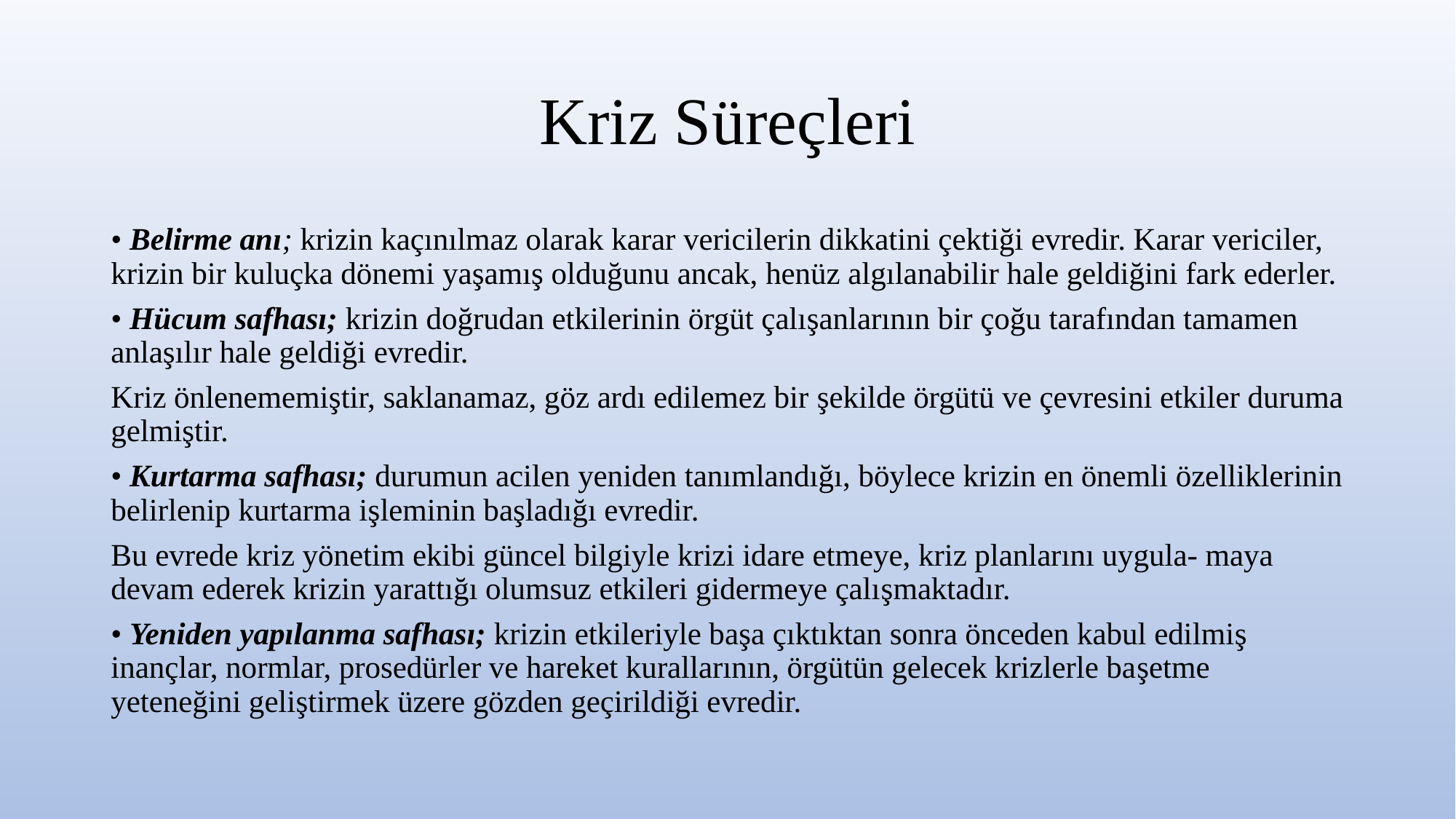

# Kriz Süreçleri
• Belirme anı; krizin kaçınılmaz olarak karar vericilerin dikkatini çektiği evredir. Karar vericiler, krizin bir kuluçka dönemi yaşamış olduğunu ancak, henüz algılanabilir hale geldiğini fark ederler.
• Hücum safhası; krizin doğrudan etkilerinin örgüt çalışanlarının bir çoğu tarafından tamamen anlaşılır hale geldiği evredir.
Kriz önlenememiştir, saklanamaz, göz ardı edilemez bir şekilde örgütü ve çevresini etkiler duruma gelmiştir.
• Kurtarma safhası; durumun acilen yeniden tanımlandığı, böylece krizin en önemli özelliklerinin belirlenip kurtarma işleminin başladığı evredir.
Bu evrede kriz yönetim ekibi güncel bilgiyle krizi idare etmeye, kriz planlarını uygula- maya devam ederek krizin yarattığı olumsuz etkileri gidermeye çalışmaktadır.
• Yeniden yapılanma safhası; krizin etkileriyle başa çıktıktan sonra önceden kabul edilmiş inançlar, normlar, prosedürler ve hareket kurallarının, örgütün gelecek krizlerle başetme yeteneğini geliştirmek üzere gözden geçirildiği evredir.